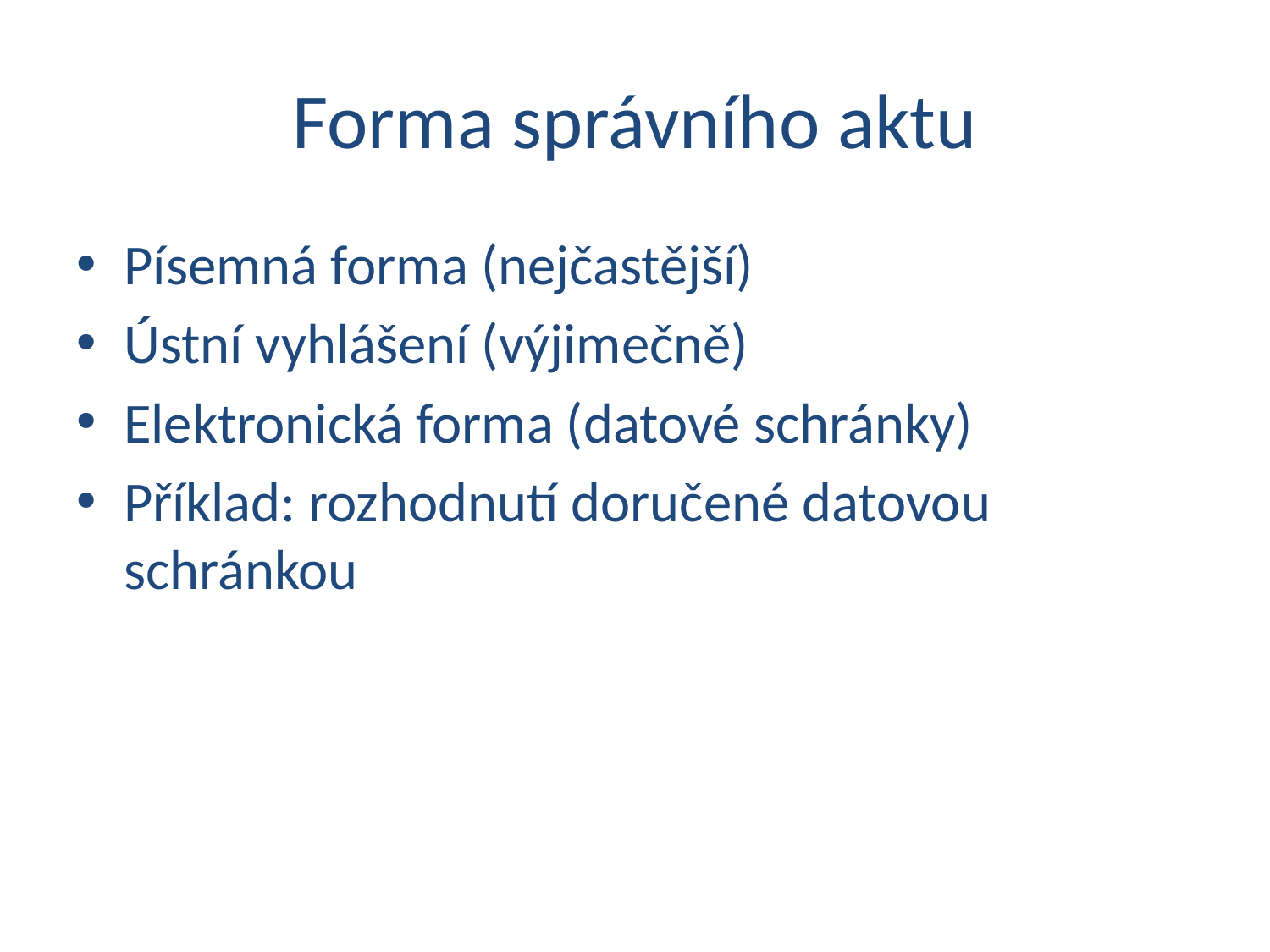

# Forma správního aktu
Písemná forma (nejčastější)
Ústní vyhlášení (výjimečně)
Elektronická forma (datové schránky)
Příklad: rozhodnutí doručené datovou schránkou